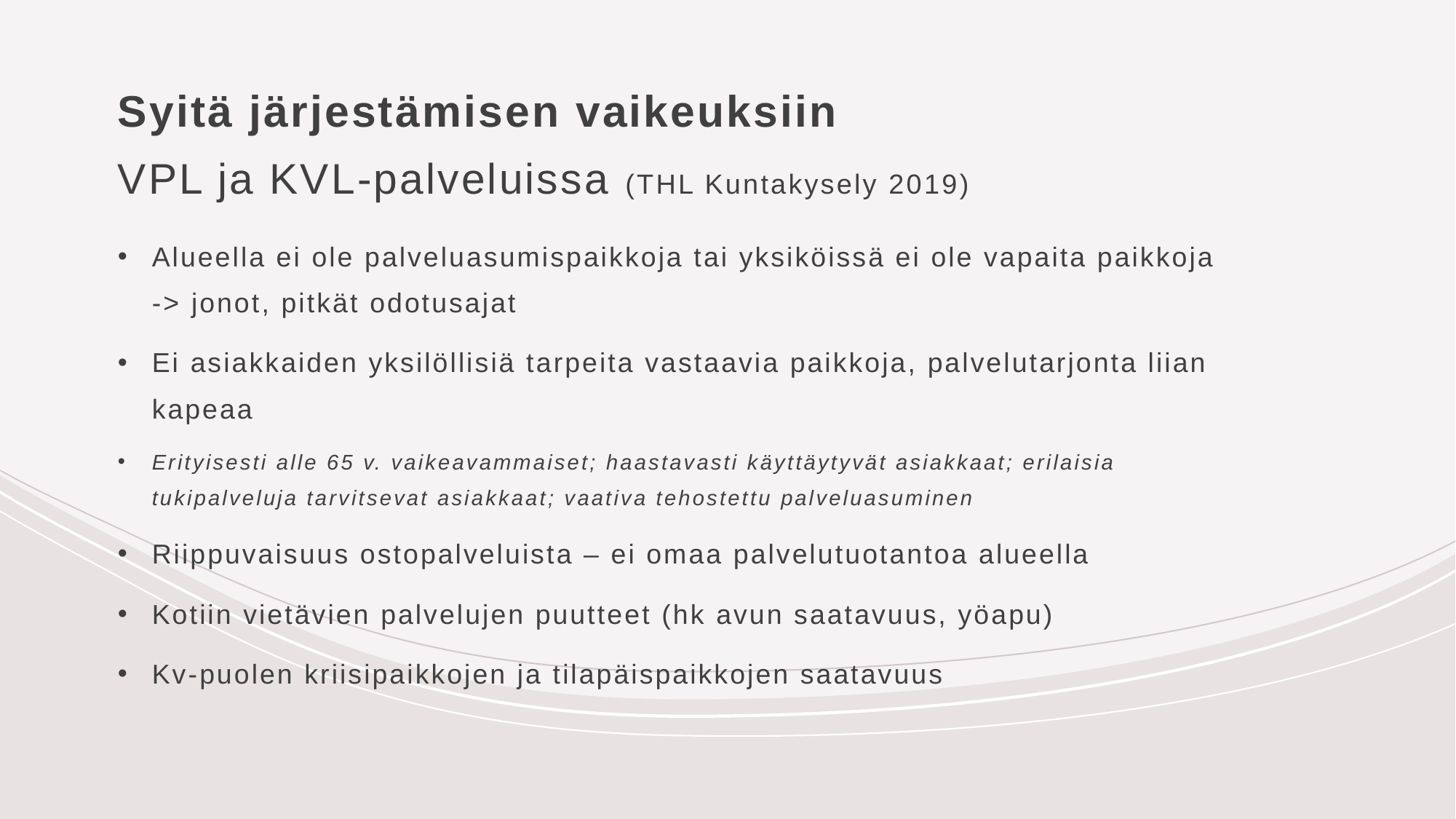

# Syitä järjestämisen vaikeuksiin VPL ja KVL-palveluissa (THL Kuntakysely 2019)
Alueella ei ole palveluasumispaikkoja tai yksiköissä ei ole vapaita paikkoja -> jonot, pitkät odotusajat
Ei asiakkaiden yksilöllisiä tarpeita vastaavia paikkoja, palvelutarjonta liian kapeaa
Erityisesti alle 65 v. vaikeavammaiset; haastavasti käyttäytyvät asiakkaat; erilaisia tukipalveluja tarvitsevat asiakkaat; vaativa tehostettu palveluasuminen
Riippuvaisuus ostopalveluista – ei omaa palvelutuotantoa alueella
Kotiin vietävien palvelujen puutteet (hk avun saatavuus, yöapu)
Kv-puolen kriisipaikkojen ja tilapäispaikkojen saatavuus